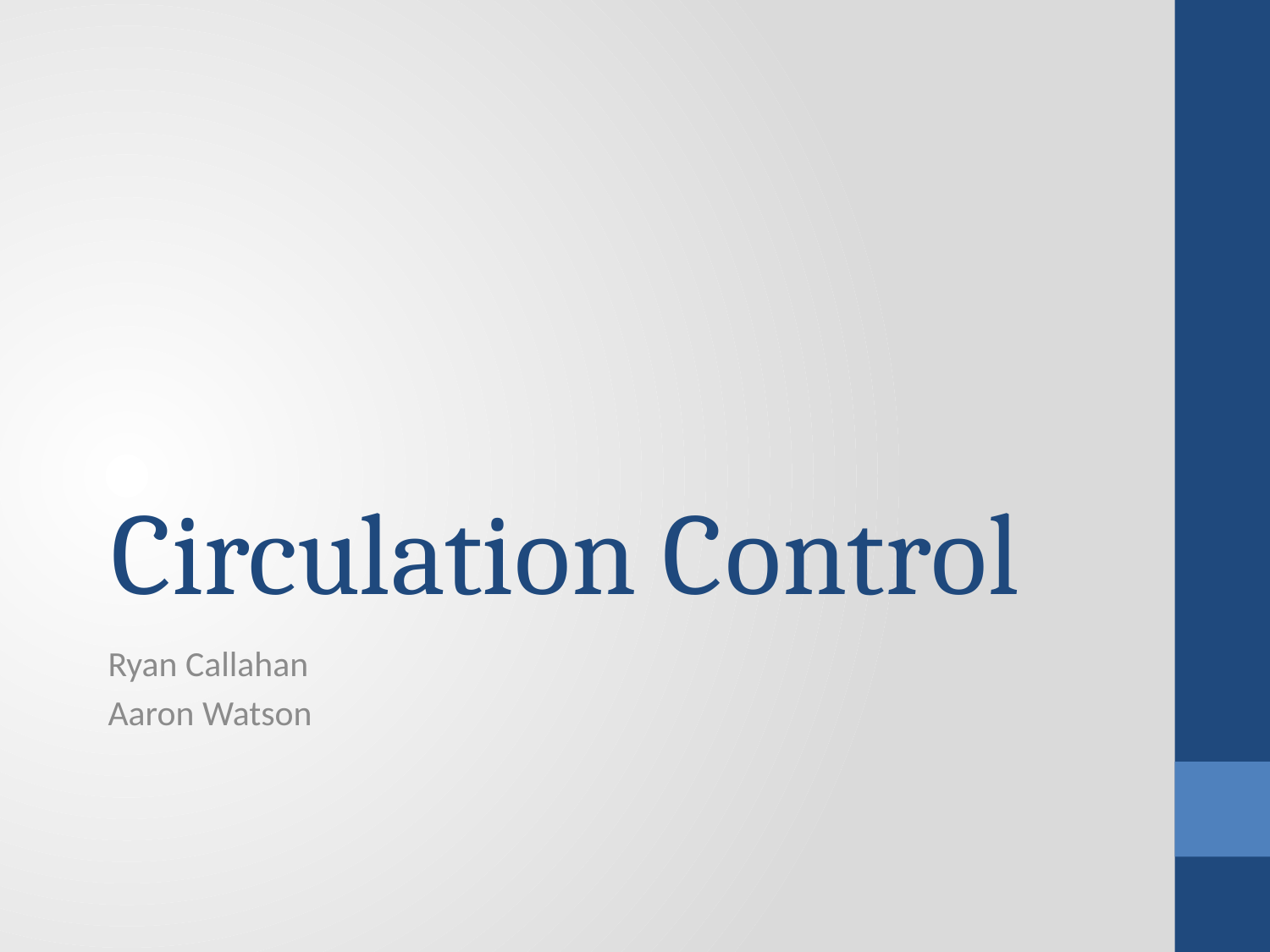

# Circulation Control
Ryan Callahan
Aaron Watson